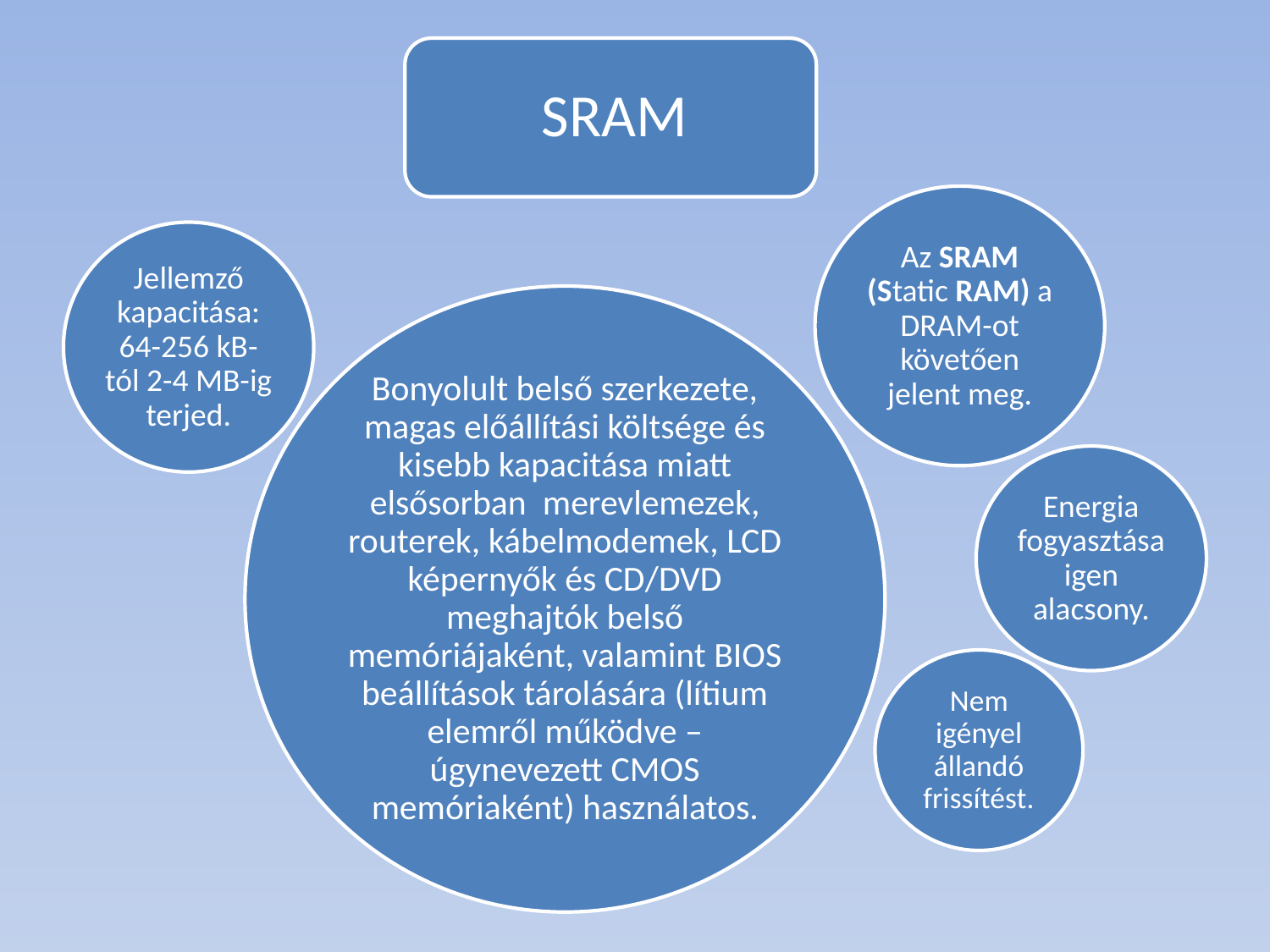

SRAM
Az SRAM (Static RAM) a DRAM-ot követően jelent meg.

Energia
fogyasztása igen alacsony.

Nem igényel állandó frissítést.

Bonyolult belső szerkezete, magas előállítási költsége és kisebb kapacitása miatt elsősorban  merevlemezek, routerek, kábelmodemek, LCD képernyők és CD/DVD meghajtók belső memóriájaként, valamint BIOS beállítások tárolására (lítium elemről működve – úgynevezett CMOS memóriaként) használatos.

Jellemző kapacitása: 64-256 kB-tól 2-4 MB-ig terjed.